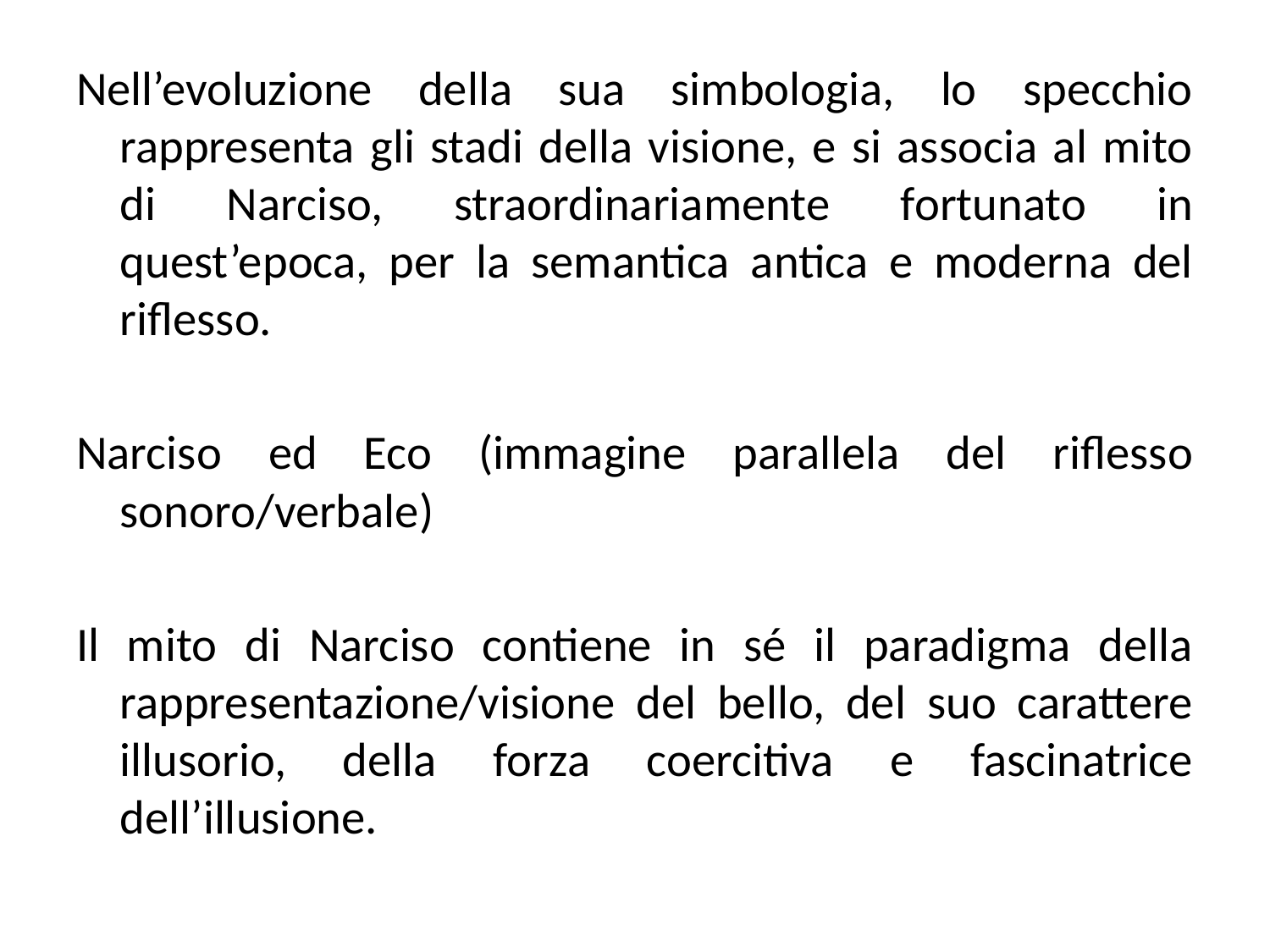

Nell’evoluzione della sua simbologia, lo specchio rappresenta gli stadi della visione, e si associa al mito di Narciso, straordinariamente fortunato in quest’epoca, per la semantica antica e moderna del riflesso.

Narciso ed Eco (immagine parallela del riflesso sonoro/verbale)

Il mito di Narciso contiene in sé il paradigma della rappresentazione/visione del bello, del suo carattere illusorio, della forza coercitiva e fascinatrice dell’illusione.